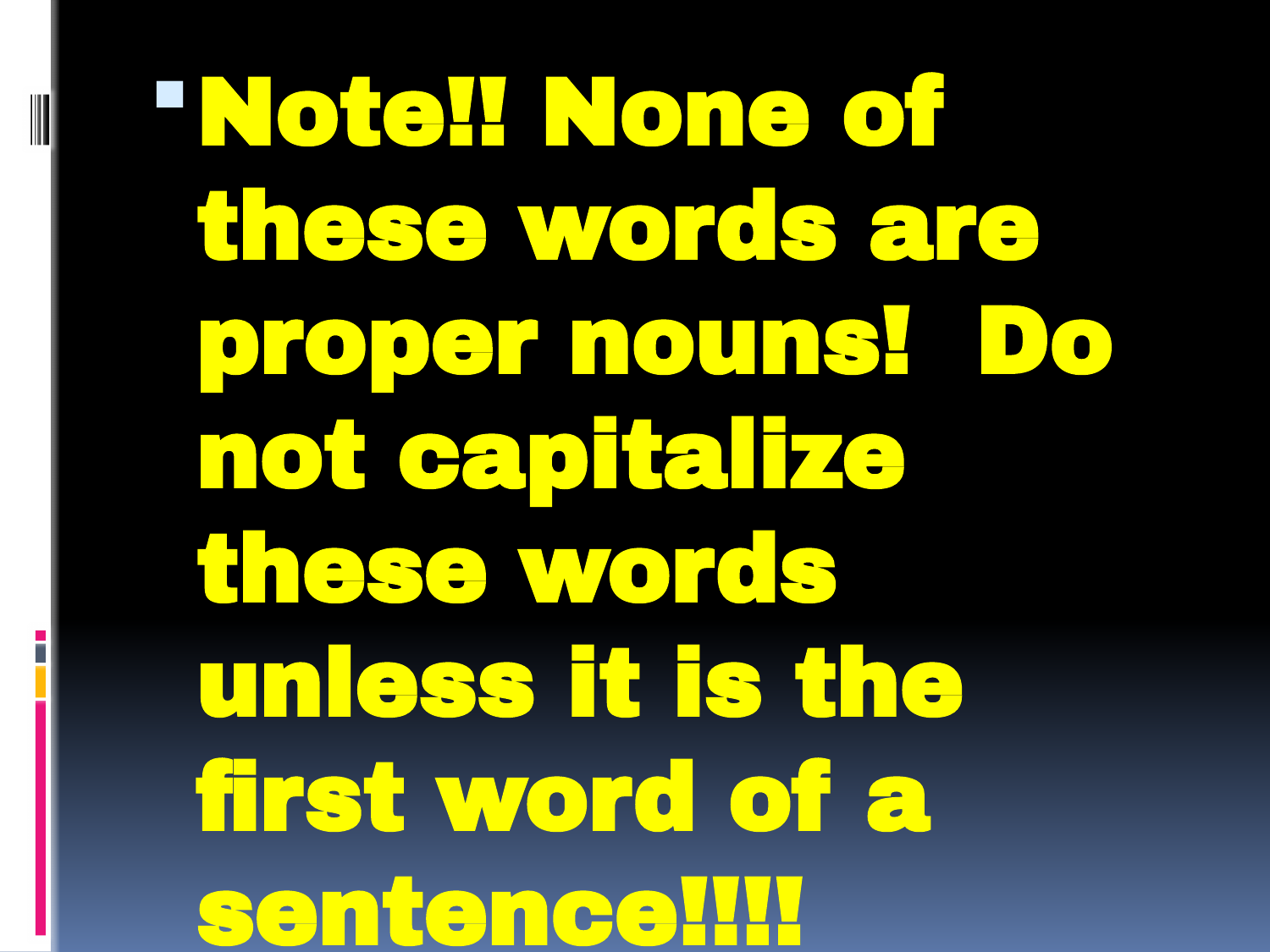

Note!! None of these words are proper nouns!  Do not capitalize these words unless it is the first word of a sentence!!!!
#